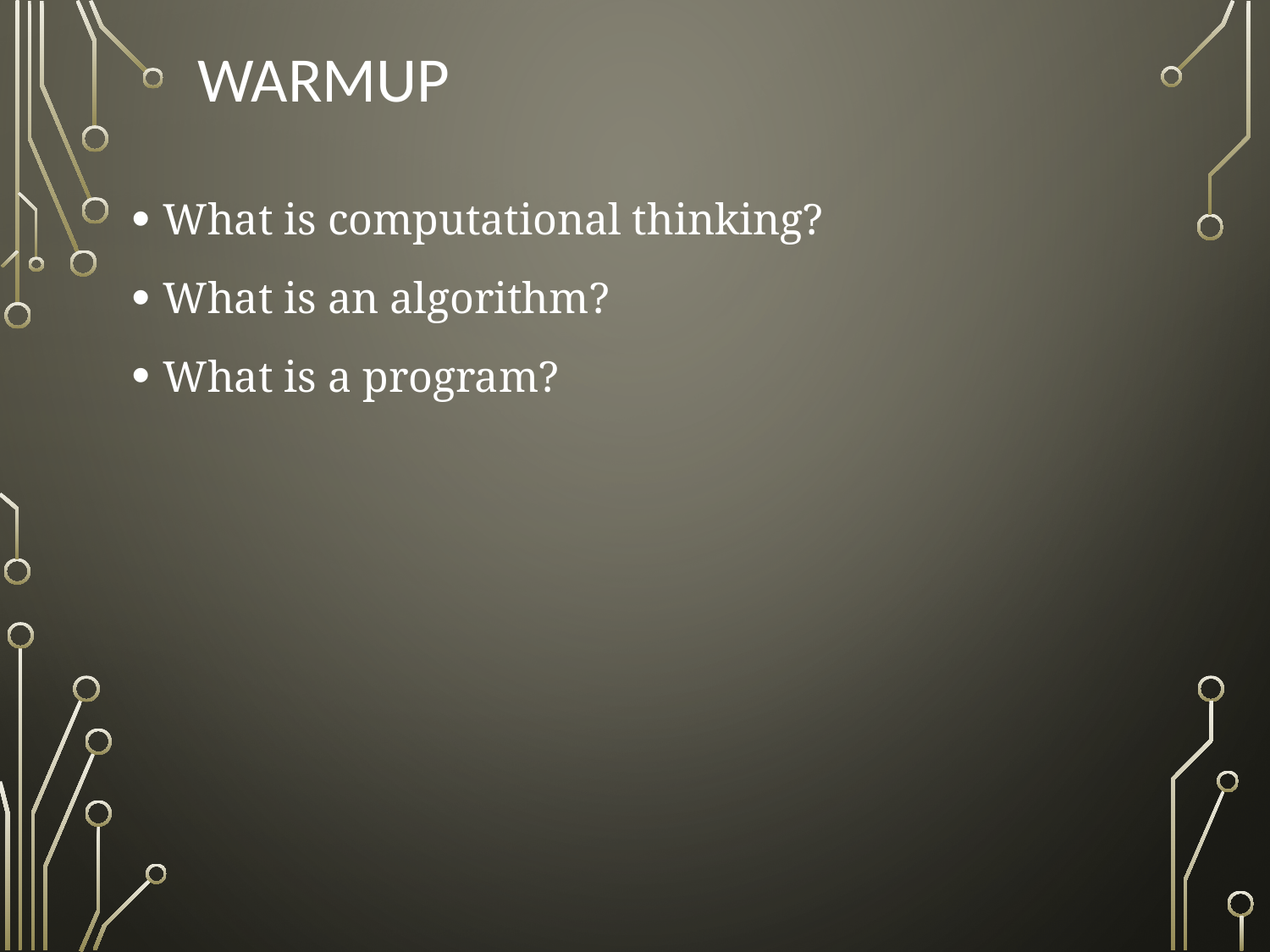

# WARMUP
What is computational thinking?
What is an algorithm?
What is a program?